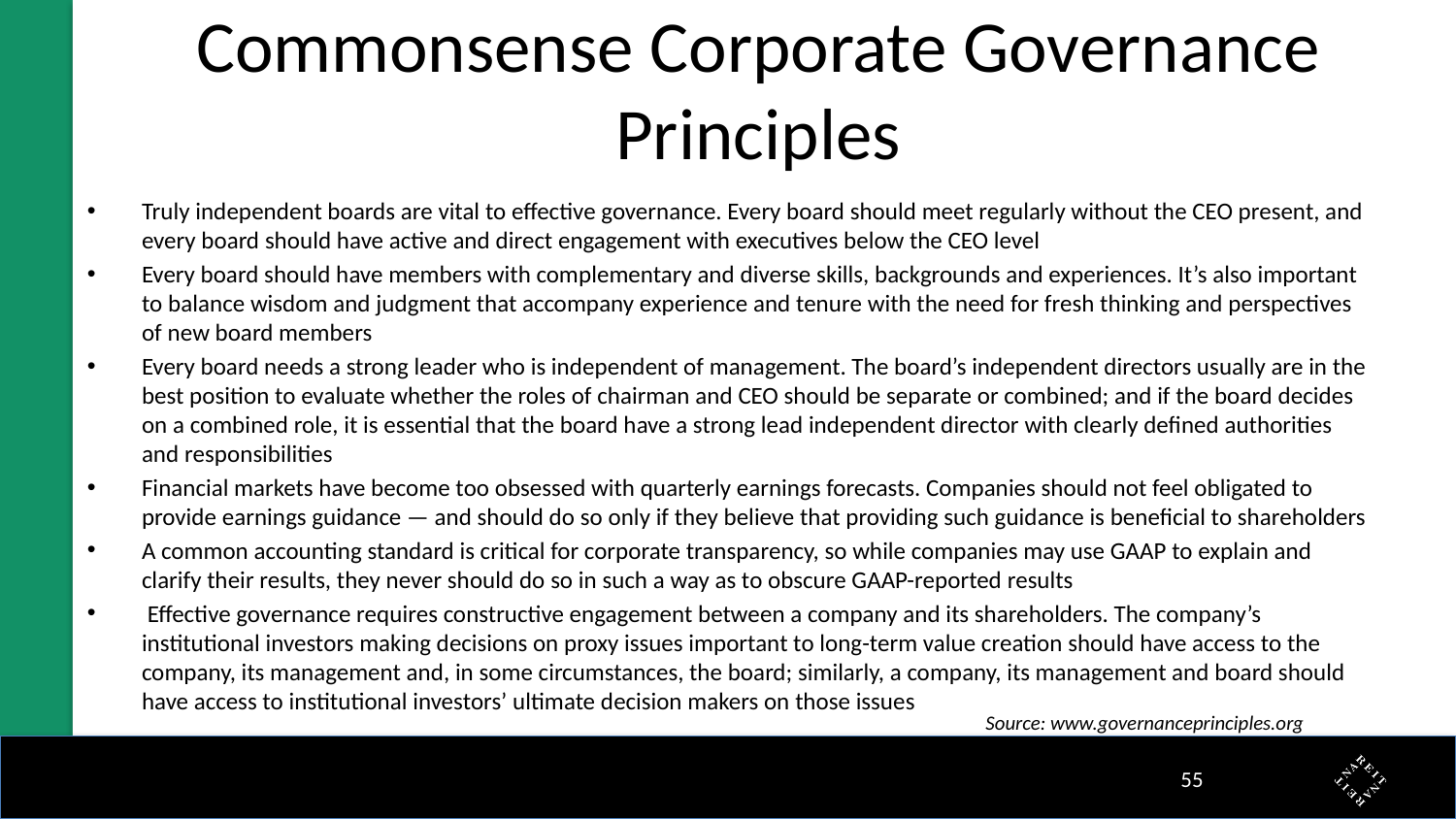

# Commonsense Corporate Governance Principles

Truly independent boards are vital to effective governance. Every board should meet regularly without the CEO present, and every board should have active and direct engagement with executives below the CEO level
Every board should have members with complementary and diverse skills, backgrounds and experiences. It’s also important to balance wisdom and judgment that accompany experience and tenure with the need for fresh thinking and perspectives of new board members
Every board needs a strong leader who is independent of management. The board’s independent directors usually are in the best position to evaluate whether the roles of chairman and CEO should be separate or combined; and if the board decides on a combined role, it is essential that the board have a strong lead independent director with clearly defined authorities and responsibilities
Financial markets have become too obsessed with quarterly earnings forecasts. Companies should not feel obligated to provide earnings guidance — and should do so only if they believe that providing such guidance is beneficial to shareholders
A common accounting standard is critical for corporate transparency, so while companies may use GAAP to explain and clarify their results, they never should do so in such a way as to obscure GAAP-reported results
 Effective governance requires constructive engagement between a company and its shareholders. The company’s institutional investors making decisions on proxy issues important to long-term value creation should have access to the company, its management and, in some circumstances, the board; similarly, a company, its management and board should have access to institutional investors’ ultimate decision makers on those issues

Source: www.governanceprinciples.org
55